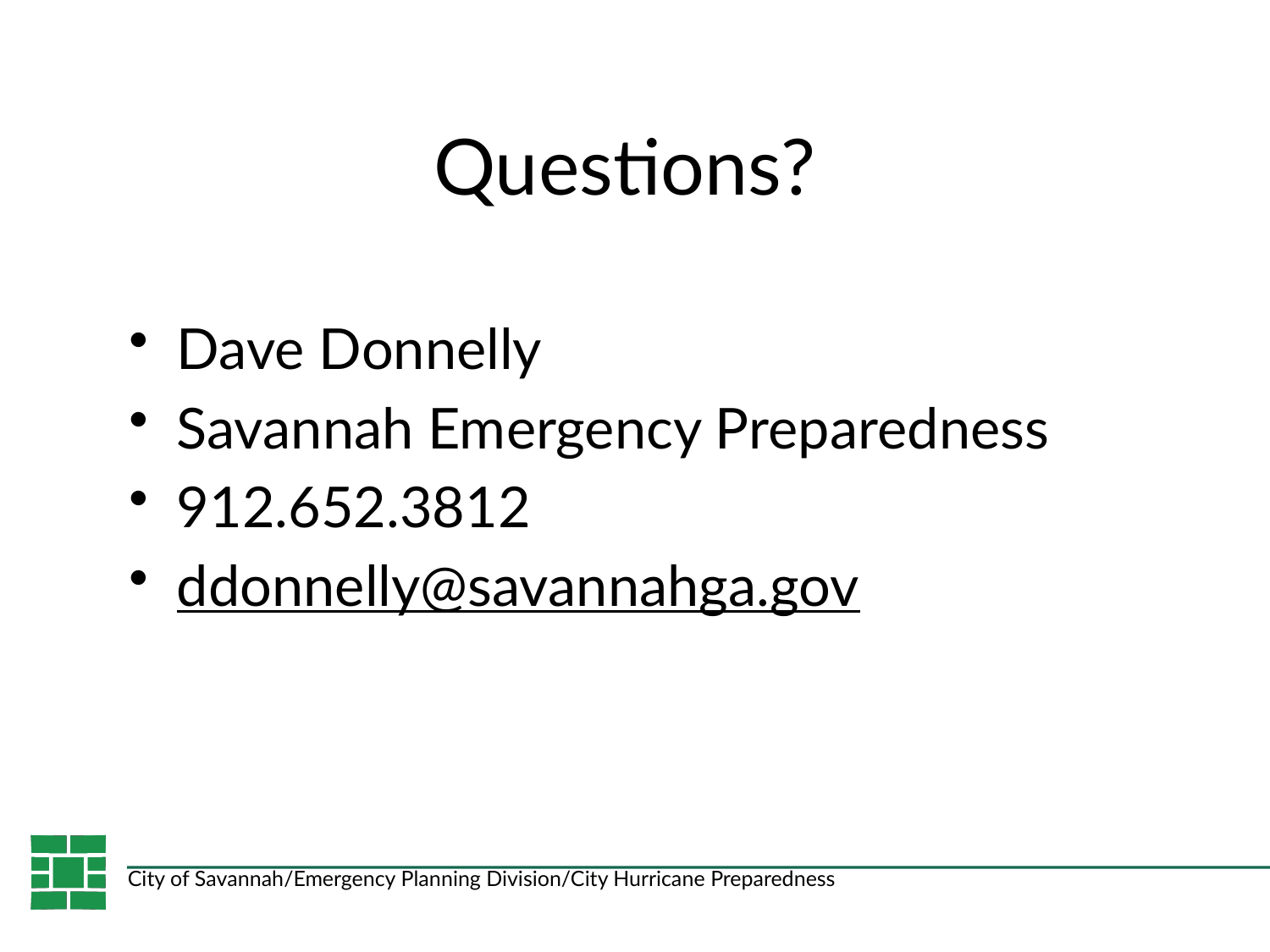

# Questions?
Dave Donnelly
Savannah Emergency Preparedness
912.652.3812
ddonnelly@savannahga.gov
City of Savannah/Emergency Planning Division/City Hurricane Preparedness